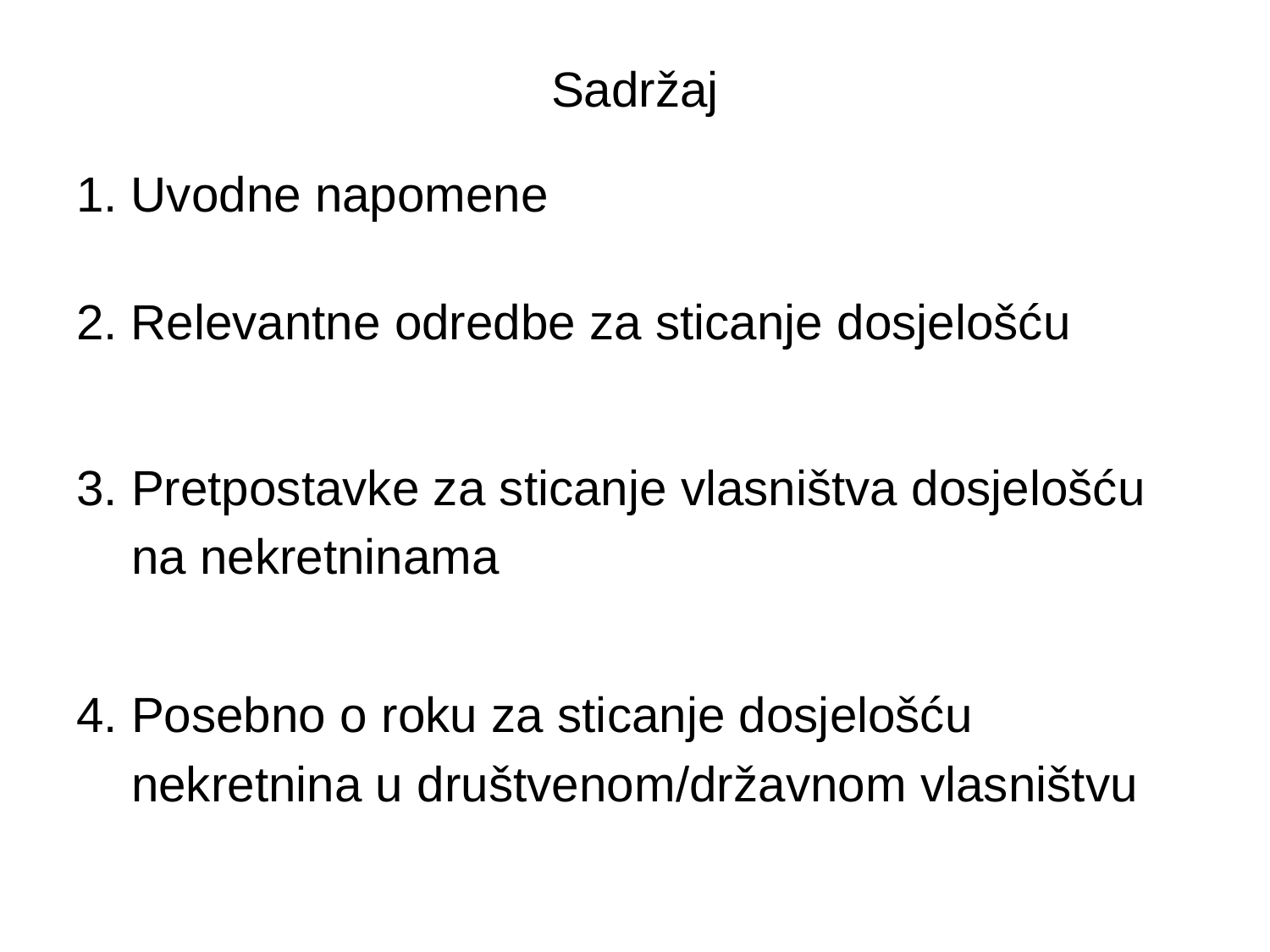

# Sadržaj
1. Uvodne napomene

2. Relevantne odredbe za sticanje dosjelošću

3. Pretpostavke za sticanje vlasništva dosjelošću
    na nekretninama

4. Posebno o roku za sticanje dosjelošću
    nekretnina u društvenom/državnom vlasništvu